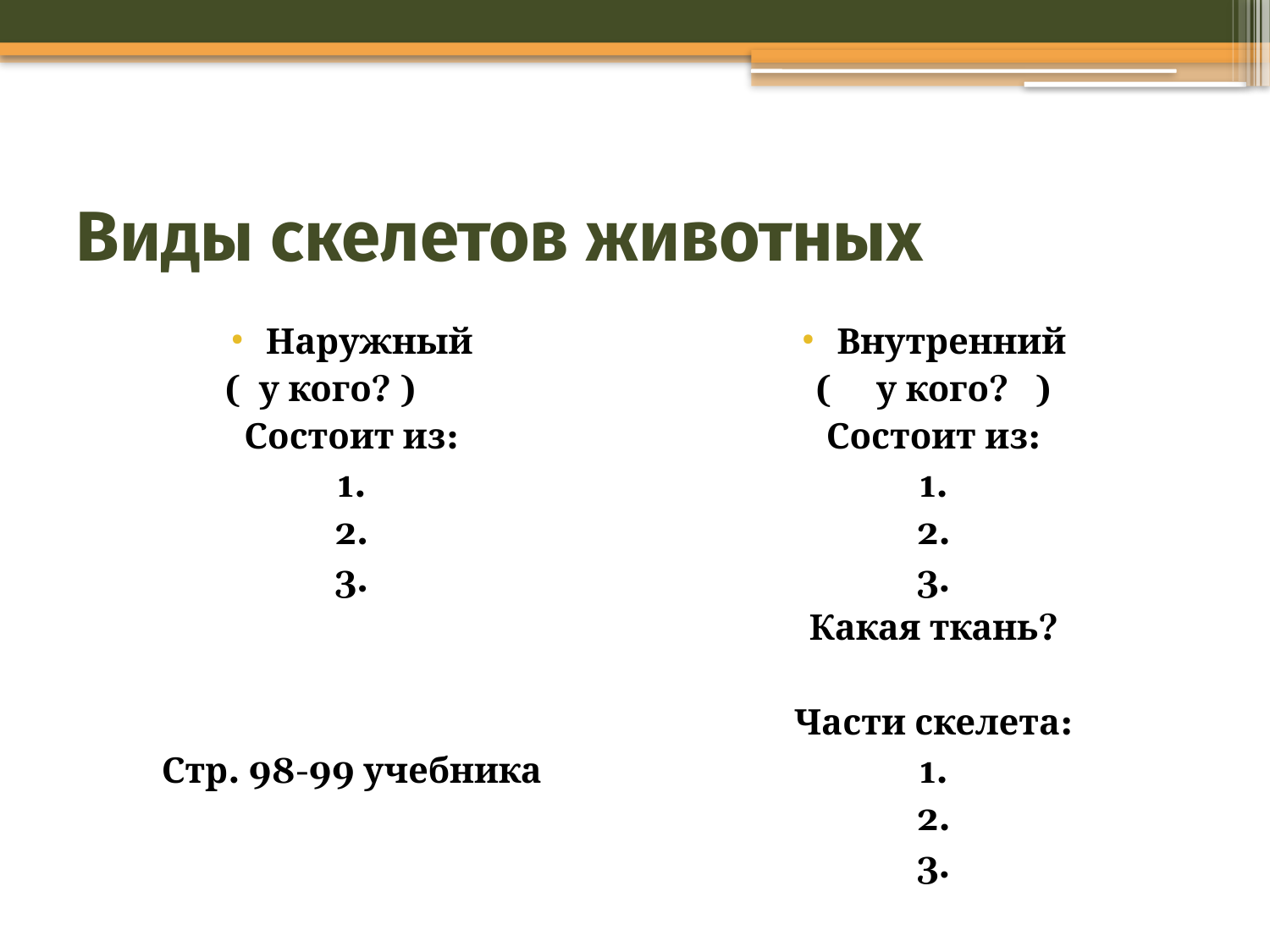

# Виды скелетов животных
Наружный
(  у кого? )
Состоит из:
1.
2.
3.

Стр. 98-99 учебника

Внутренний
(     у кого?   )
Состоит из:
1.
2.
3.
Какая ткань?

Части скелета:
1.
2.
3.